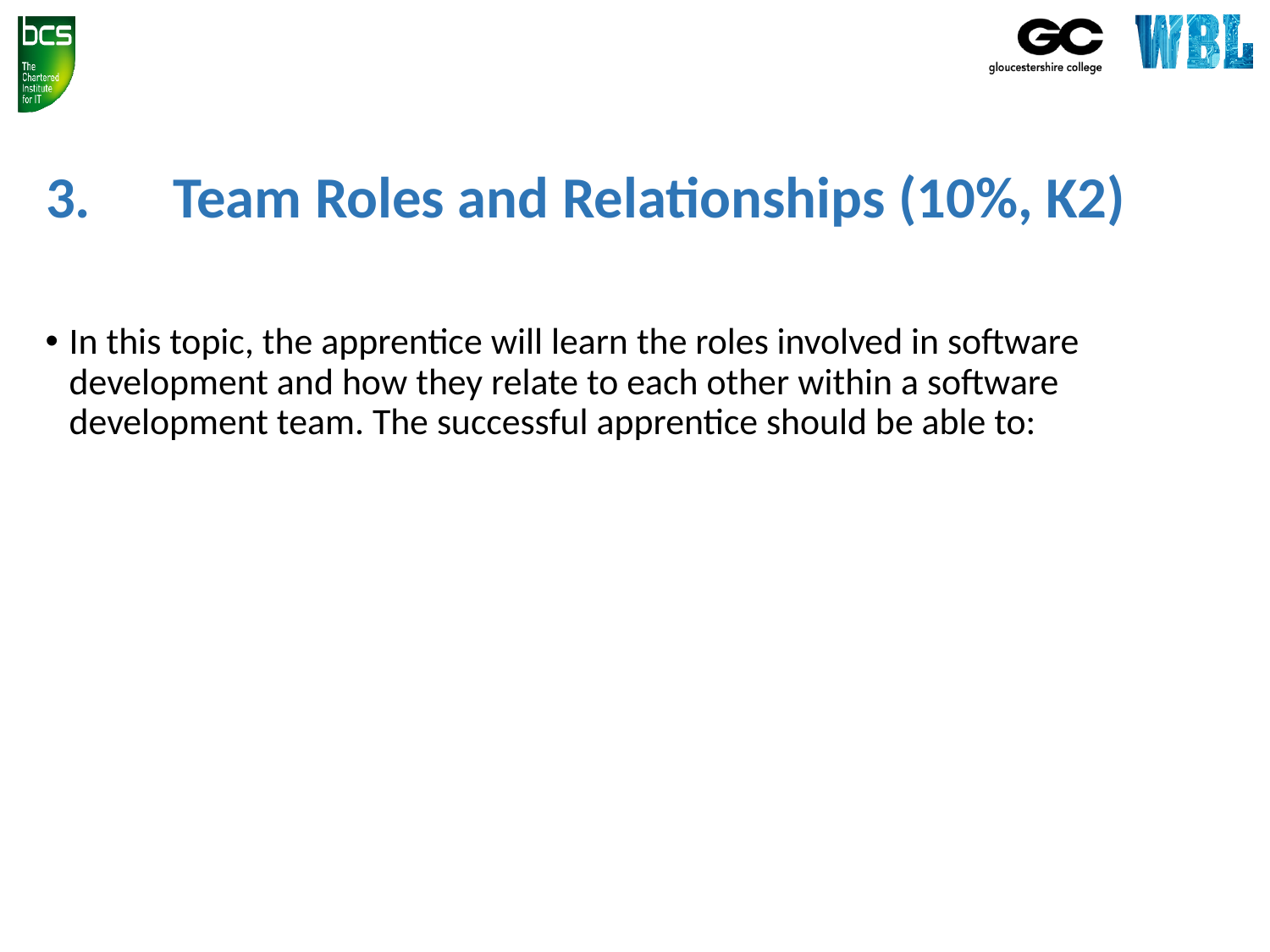

# 3.	Team Roles and Relationships (10%, K2)
In this topic, the apprentice will learn the roles involved in software development and how they relate to each other within a software development team. The successful apprentice should be able to: